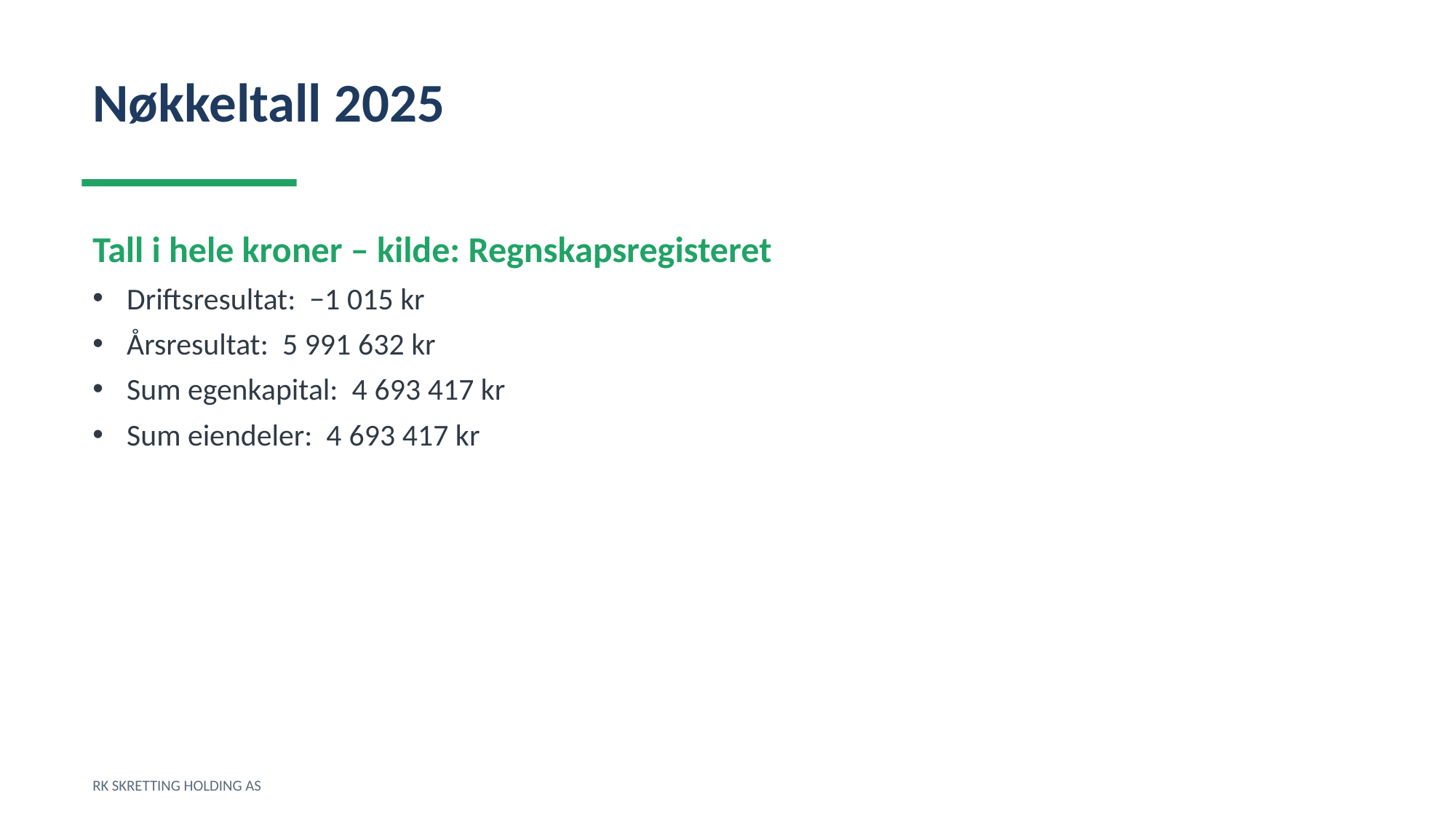

Nøkkeltall 2025

Tall i hele kroner – kilde: Regnskapsregisteret
Driftsresultat:  −1 015 kr
Årsresultat:  5 991 632 kr
Sum egenkapital:  4 693 417 kr
Sum eiendeler:  4 693 417 kr
RK SKRETTING HOLDING AS